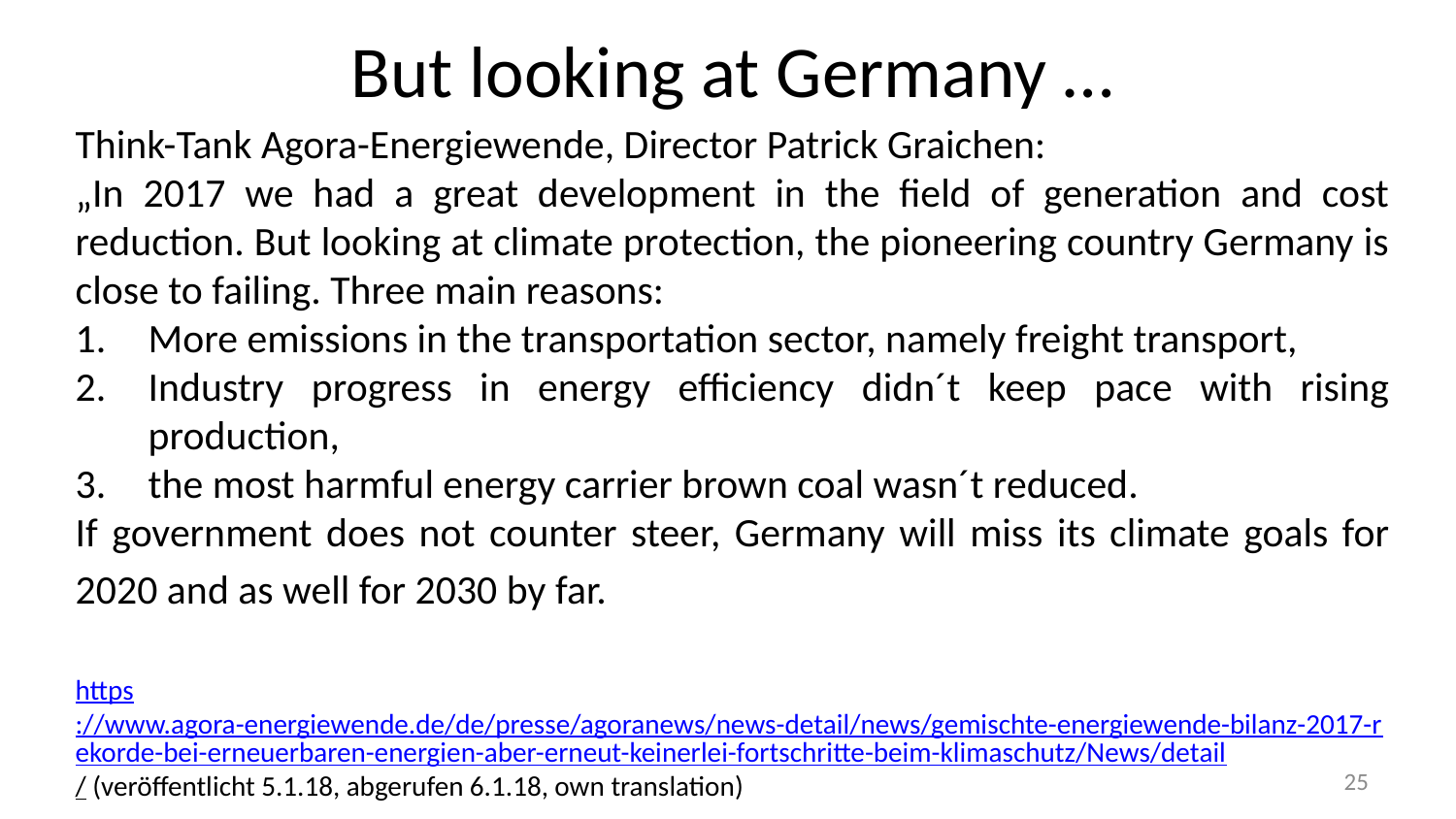

# But looking at Germany …
Think-Tank Agora-Energiewende, Director Patrick Graichen:
„In 2017 we had a great development in the field of generation and cost reduction. But looking at climate protection, the pioneering country Germany is close to failing. Three main reasons:
More emissions in the transportation sector, namely freight transport,
Industry progress in energy efficiency didn´t keep pace with rising production,
the most harmful energy carrier brown coal wasn´t reduced.
If government does not counter steer, Germany will miss its climate goals for 2020 and as well for 2030 by far.

https://www.agora-energiewende.de/de/presse/agoranews/news-detail/news/gemischte-energiewende-bilanz-2017-rekorde-bei-erneuerbaren-energien-aber-erneut-keinerlei-fortschritte-beim-klimaschutz/News/detail/ (veröffentlicht 5.1.18, abgerufen 6.1.18, own translation)
25